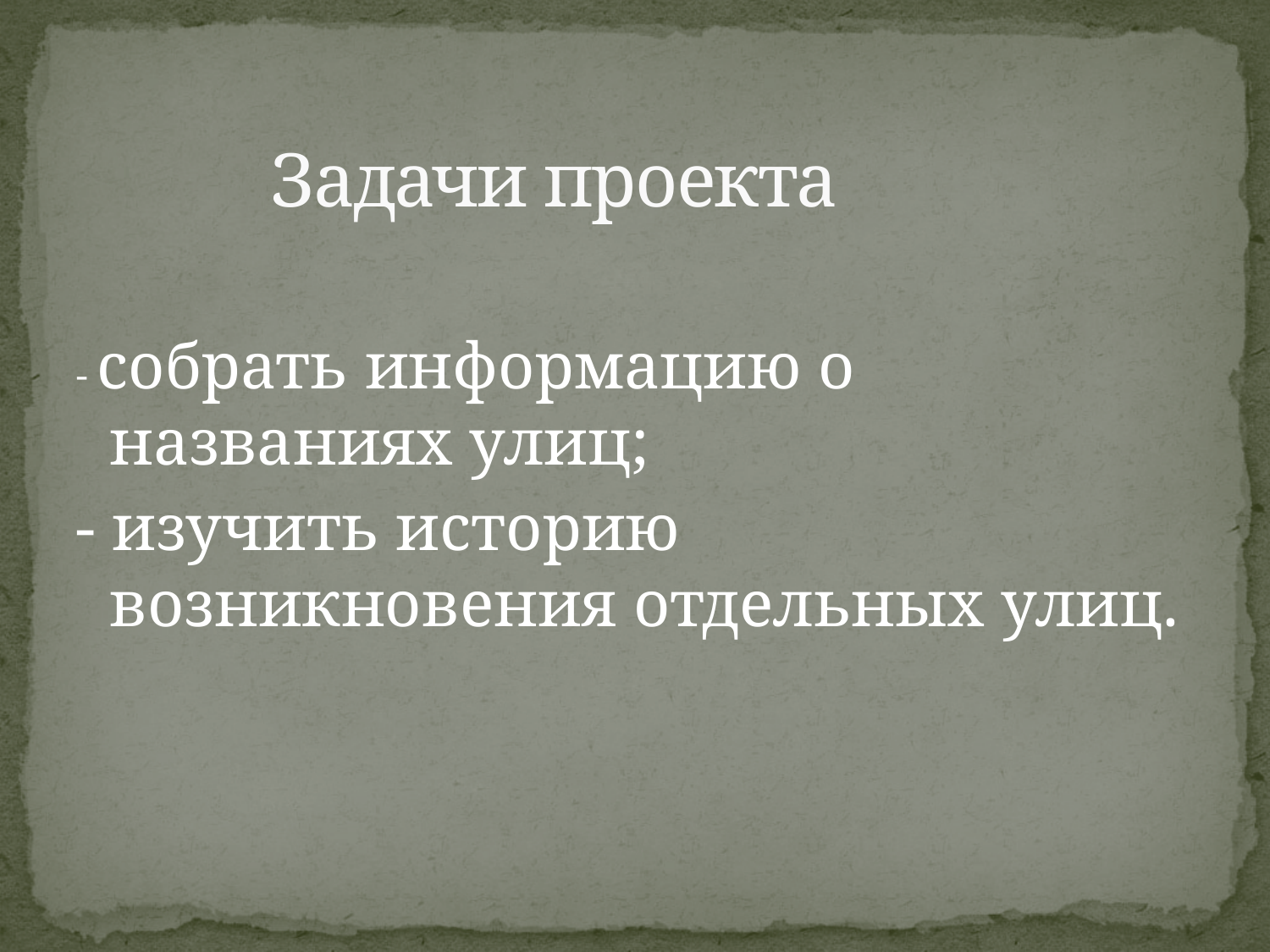

# Задачи проекта

- собрать информацию о названиях улиц;
- изучить историю возникновения отдельных улиц.